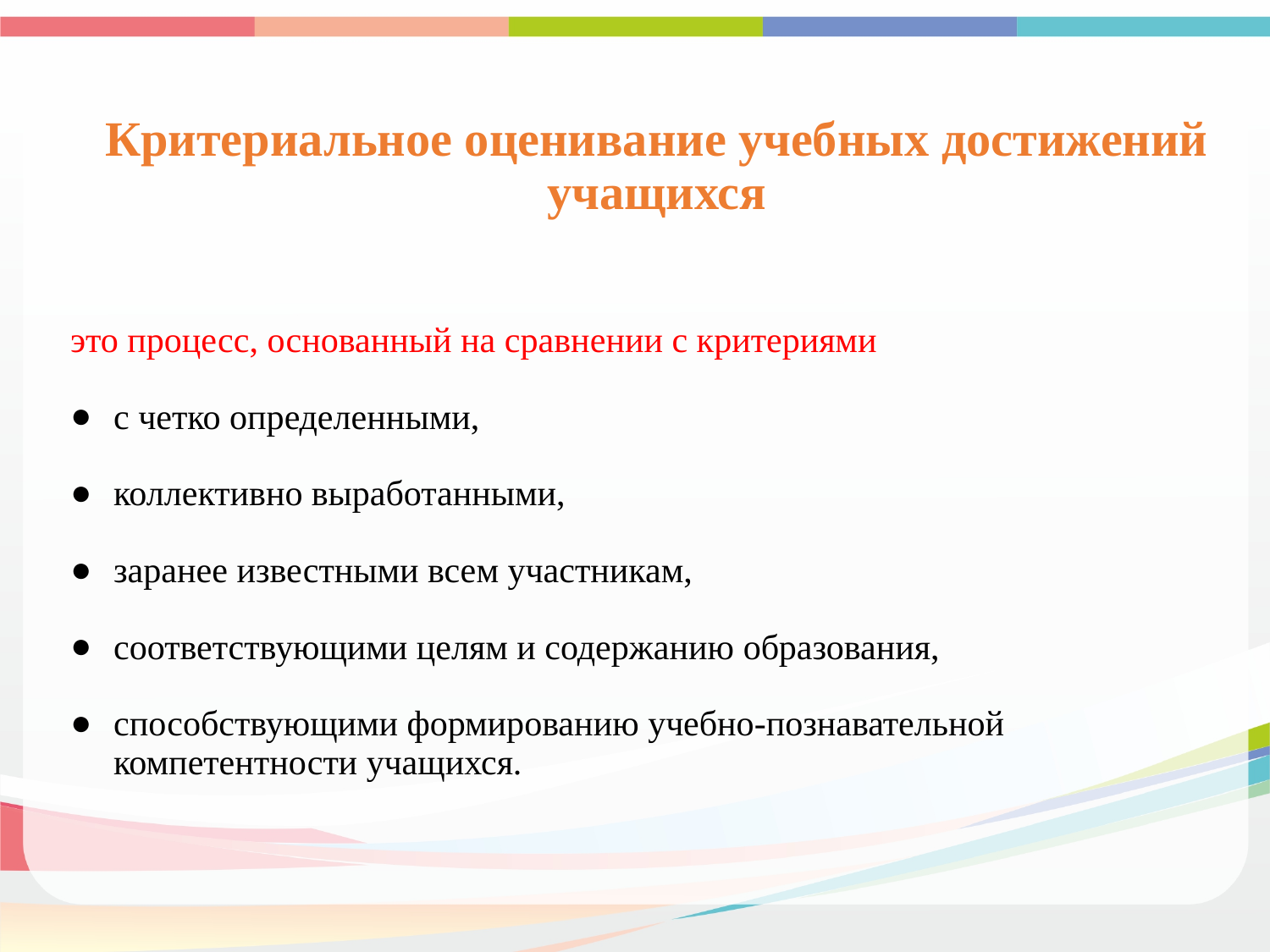

# Критериальное оценивание учебных достижений учащихся
это процесс, основанный на сравнении с критериями

с четко определенными,

коллективно выработанными,

заранее известными всем участникам,

соответствующими целям и содержанию образования,

способствующими формированию учебно-познавательной компетентности учащихся.